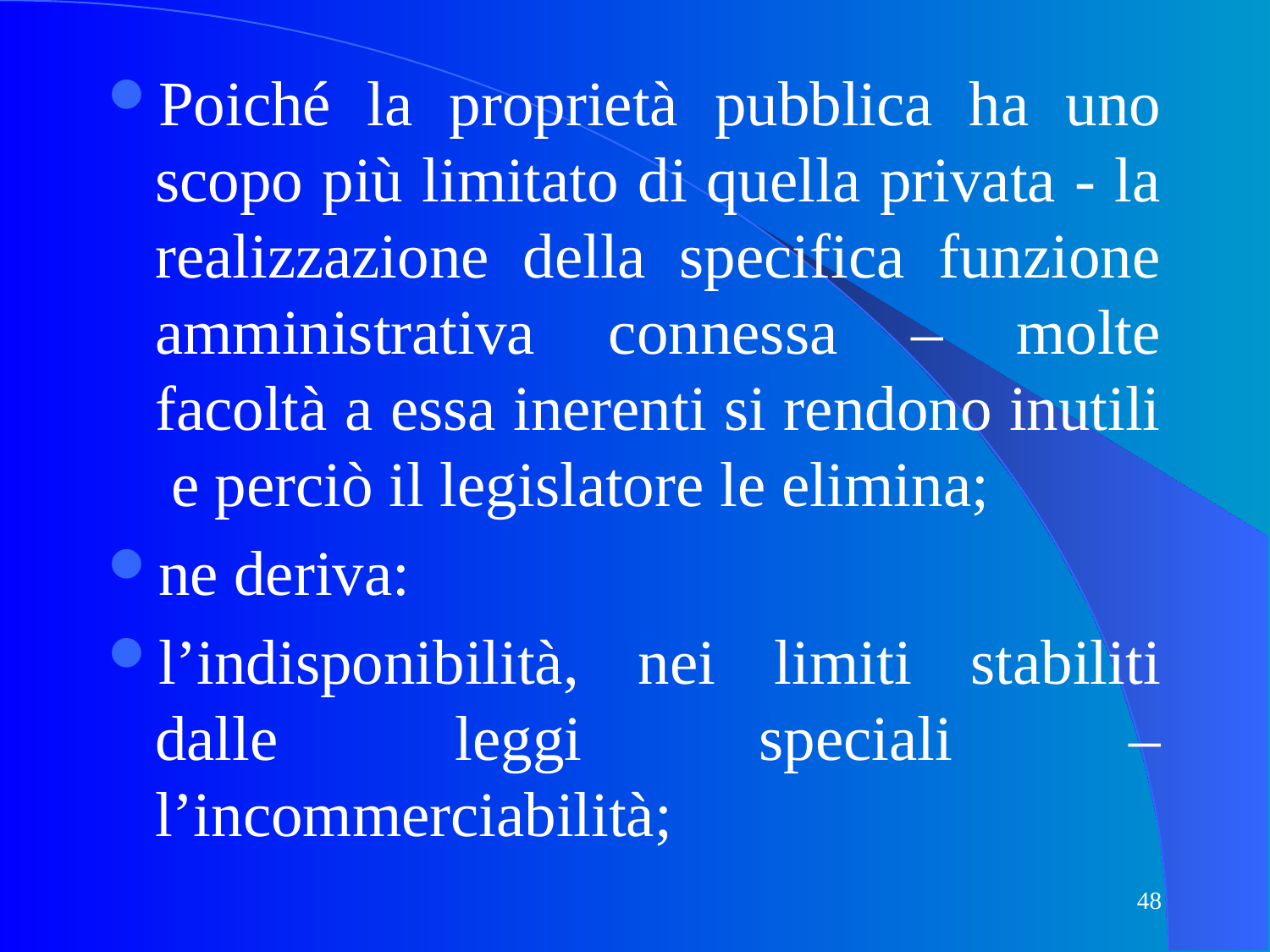

Poiché la proprietà pubblica ha uno scopo più limitato di quella privata - la realizzazione della specifica funzione amministrativa connessa – molte facoltà a essa inerenti si rendono inutili  e perciò il legislatore le elimina;
ne deriva:
l’indisponibilità, nei limiti stabiliti dalle leggi speciali – l’incommerciabilità;

48